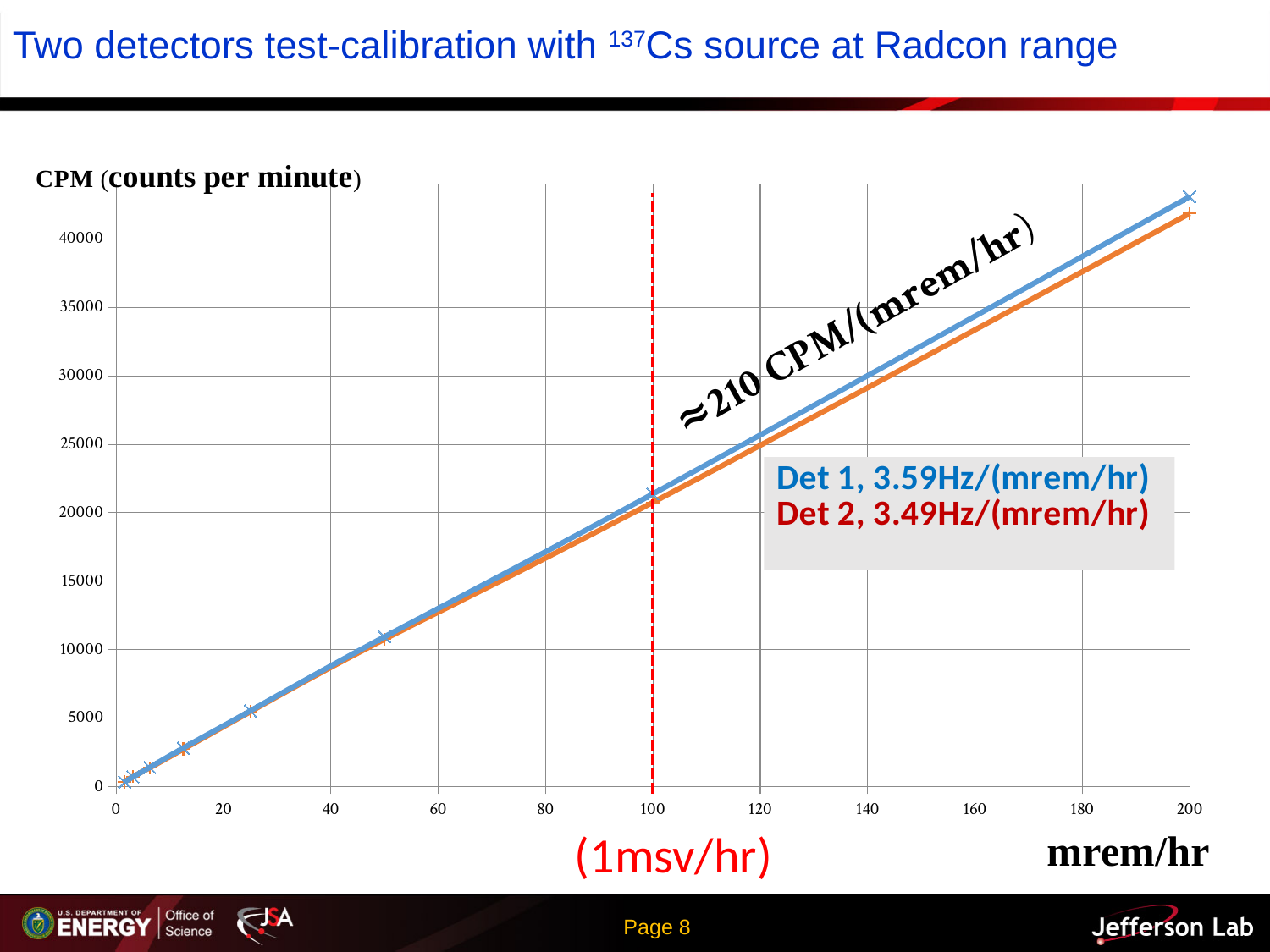

Two detectors test-calibration with 137Cs source at Radcon range

### Chart

| Category |  |  |
|---|---|---|
(1msv/hr)
Page 8